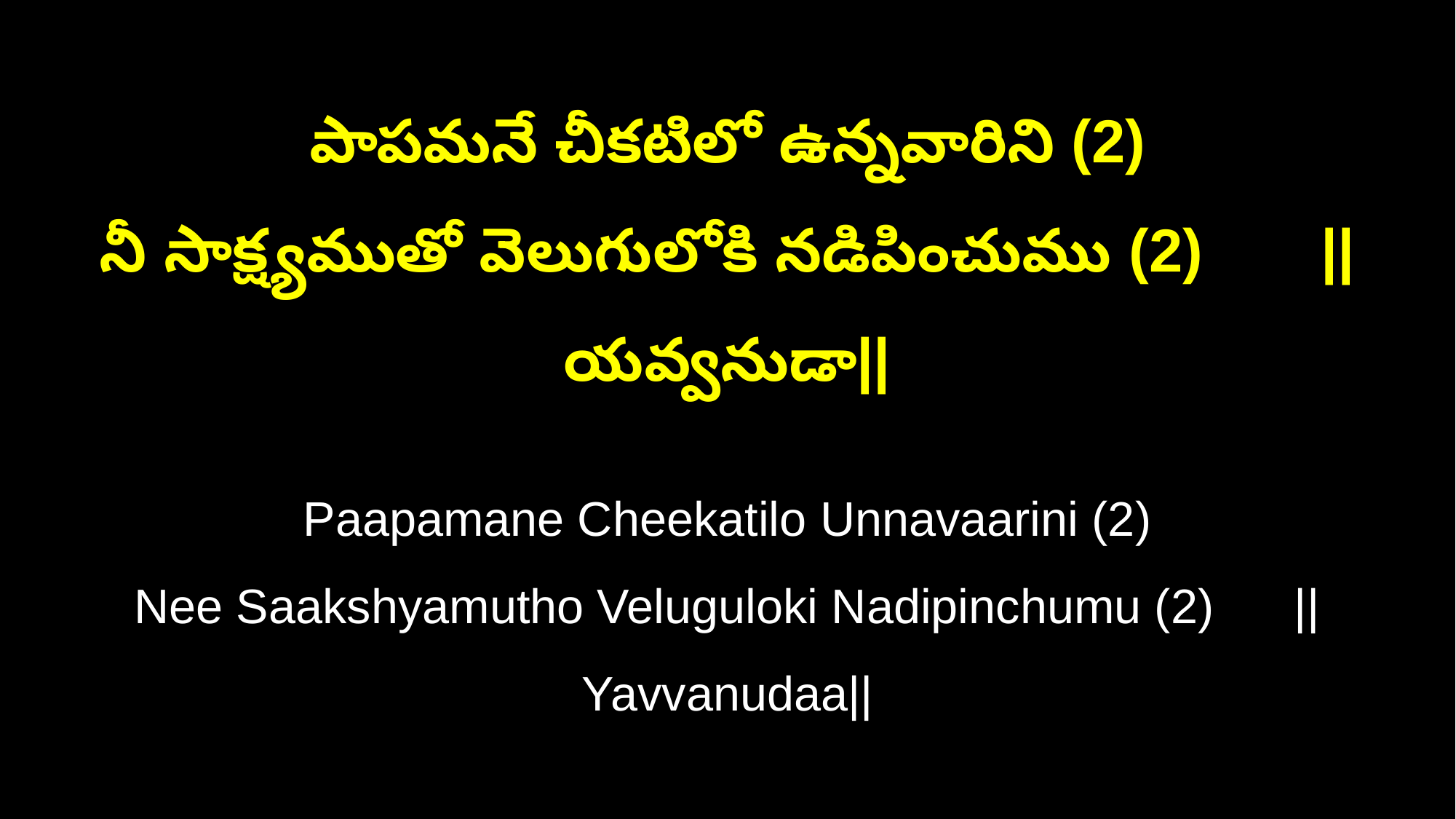

పాపమనే చీకటిలో ఉన్నవారిని (2)
నీ సాక్ష్యముతో వెలుగులోకి నడిపించుము (2)       ||యవ్వనుడా||
Paapamane Cheekatilo Unnavaarini (2)
Nee Saakshyamutho Veluguloki Nadipinchumu (2)      ||Yavvanudaa||